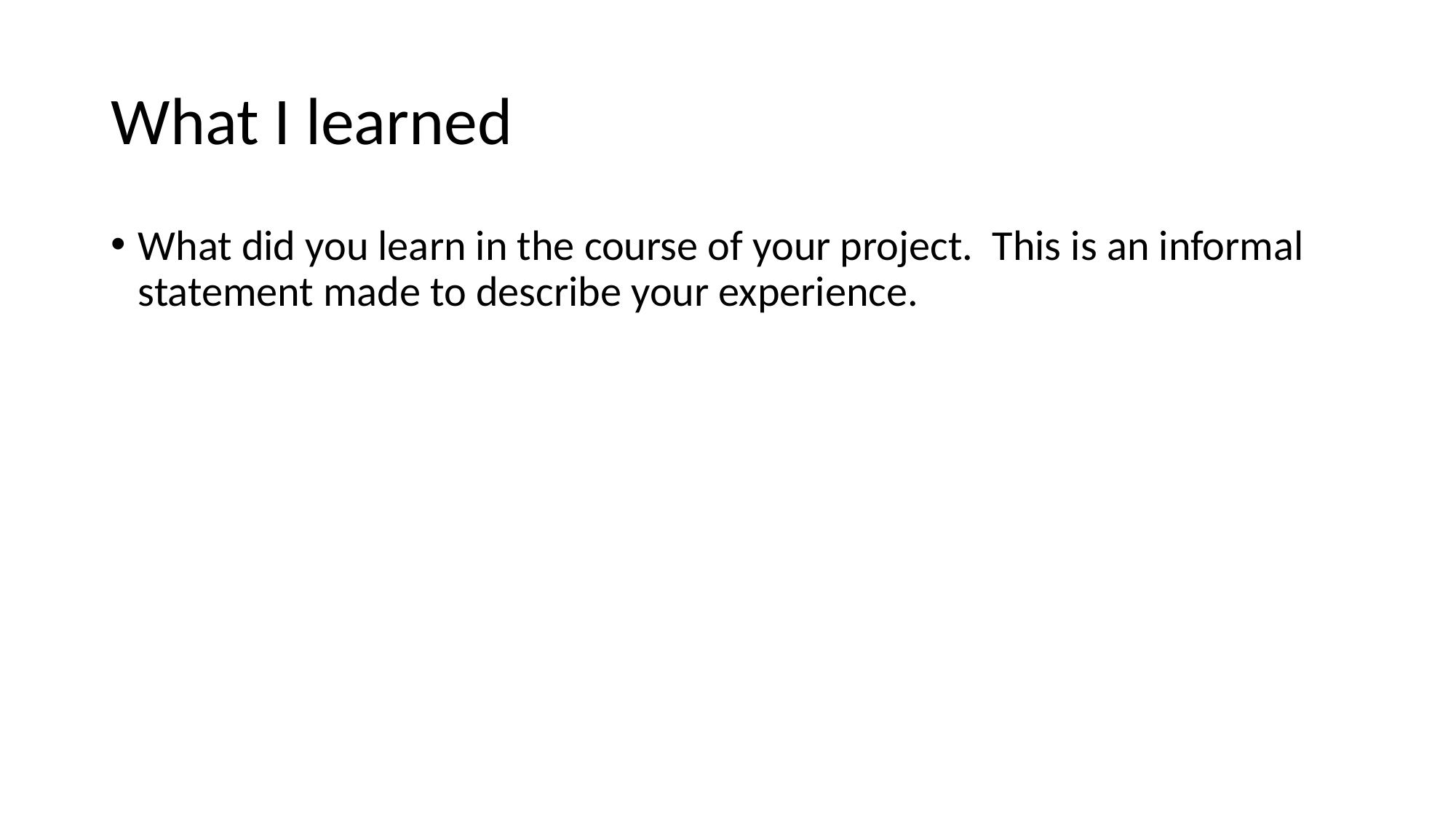

# What I learned
What did you learn in the course of your project.  This is an informal statement made to describe your experience.